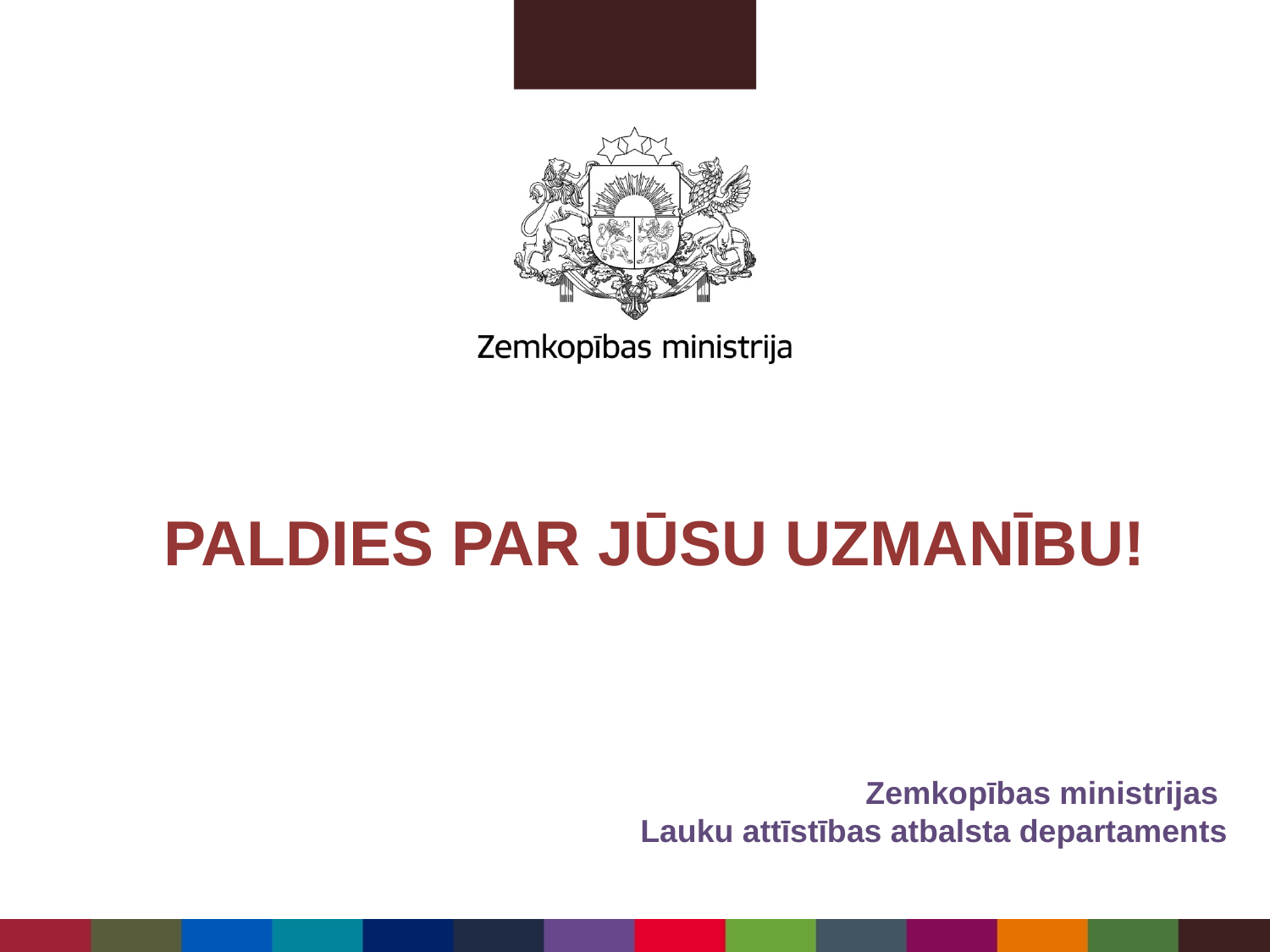

# PALDIES PAR JŪSU UZMANĪBU!
Zemkopības ministrijas
Lauku attīstības atbalsta departaments